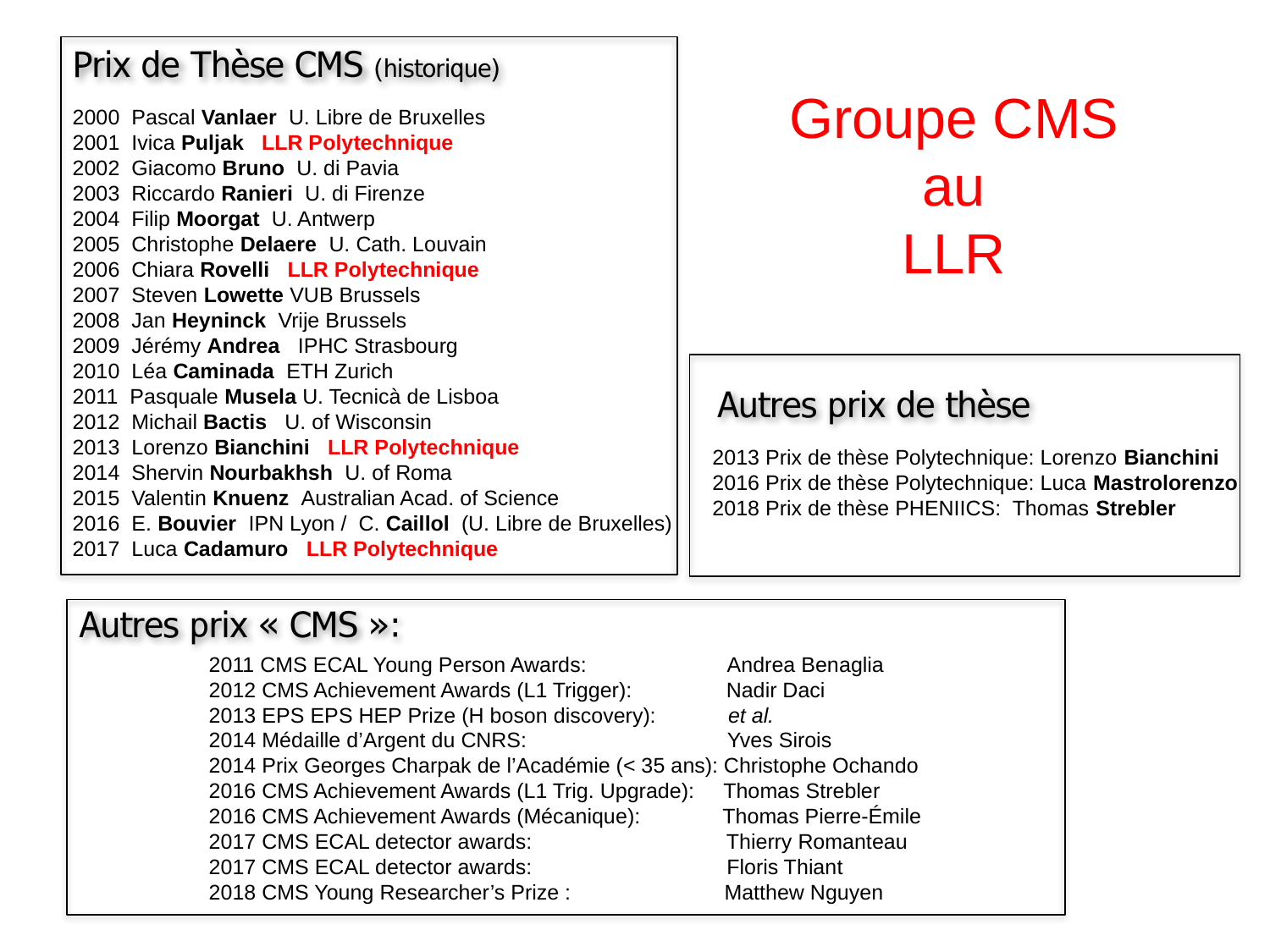

Prix de Thèse CMS (historique)

Groupe CMS
au
LLR
2000  Pascal Vanlaer  U. Libre de Bruxelles
2001  Ivica Puljak   LLR Polytechnique
2002  Giacomo Bruno  U. di Pavia
2003  Riccardo Ranieri  U. di Firenze
2004  Filip Moorgat  U. Antwerp
2005  Christophe Delaere  U. Cath. Louvain
2006  Chiara Rovelli   LLR Polytechnique
2007  Steven Lowette VUB Brussels
2008  Jan Heyninck  Vrije Brussels
2009  Jérémy Andrea   IPHC Strasbourg
2010  Léa Caminada  ETH Zurich
2011  Pasquale Musela U. Tecnicà de Lisboa
2012  Michail Bactis   U. of Wisconsin
2013  Lorenzo Bianchini   LLR Polytechnique
2014  Shervin Nourbakhsh  U. of Roma
2015  Valentin Knuenz  Australian Acad. of Science
2016  E. Bouvier  IPN Lyon /  C. Caillol  (U. Libre de Bruxelles)
2017  Luca Cadamuro   LLR Polytechnique

Autres prix de thèse
2013 Prix de thèse Polytechnique: Lorenzo Bianchini
2016 Prix de thèse Polytechnique: Luca Mastrolorenzo
2018 Prix de thèse PHENIICS:  Thomas Strebler
Autres prix « CMS »:

2011 CMS ECAL Young Person Awards:                        Andrea Benaglia
2012 CMS Achievement Awards (L1 Trigger):                Nadir Daci
2013 EPS EPS HEP Prize (H boson discovery):            et al.
2014 Médaille d’Argent du CNRS:                                  Yves Sirois
2014 Prix Georges Charpak de l’Académie (< 35 ans): Christophe Ochando
2016 CMS Achievement Awards (L1 Trig. Upgrade):     Thomas Strebler
2016 CMS Achievement Awards (Mécanique):              Thomas Pierre-Émile
2017 CMS ECAL detector awards:                                 Thierry Romanteau
2017 CMS ECAL detector awards:                                 Floris Thiant
2018 CMS Young Researcher’s Prize :                          Matthew Nguyen